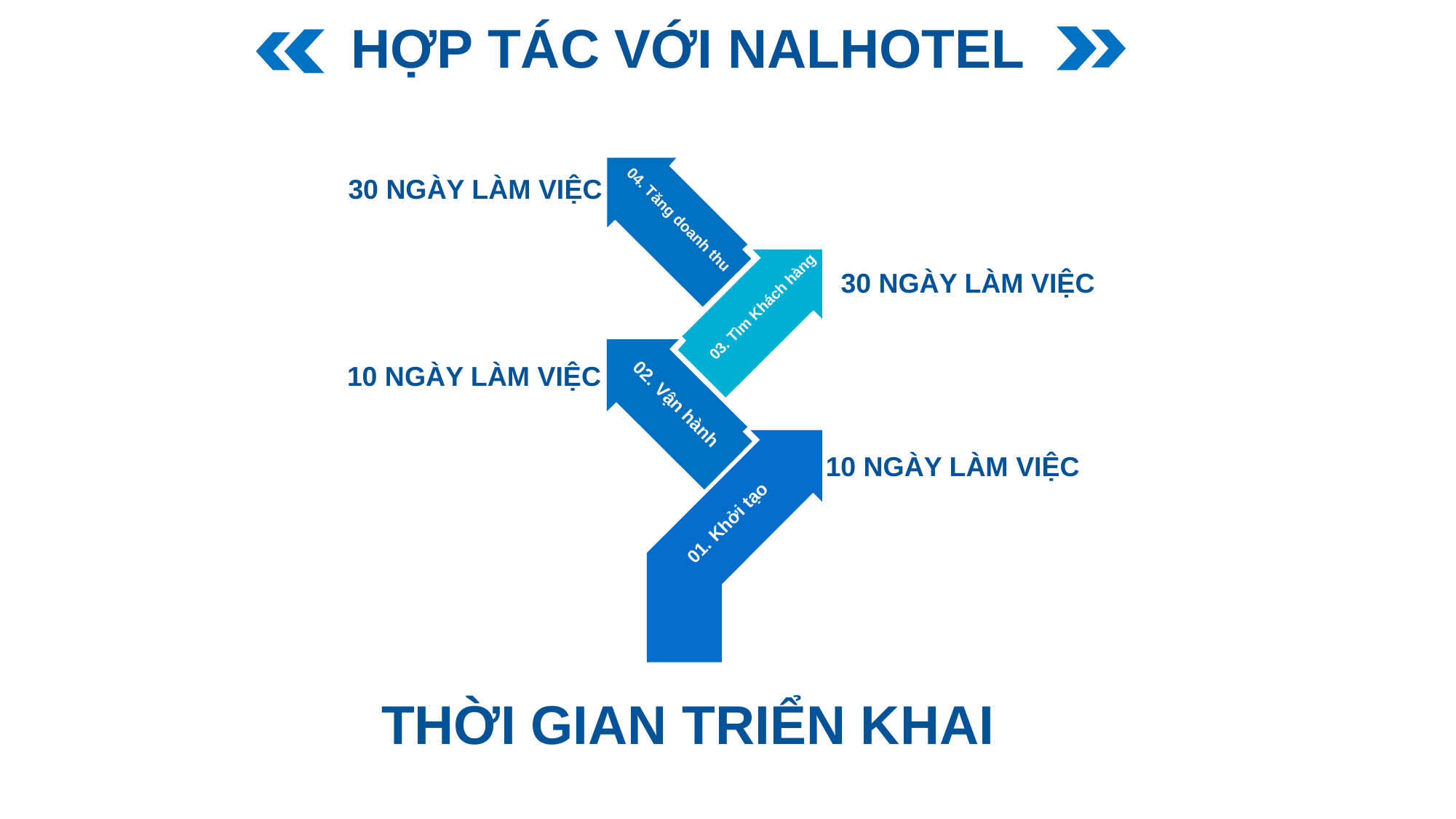

HỢP TÁC VỚI NALHOTEL

04. Tăng doanh thu

03. Tìm Khách hàng

02. Vận hành

01. Khởi tạo
30 NGÀY LÀM VIỆC
30 NGÀY LÀM VIỆC
10 NGÀY LÀM VIỆC
10 NGÀY LÀM VIỆC
THỜI GIAN TRIỂN KHAI